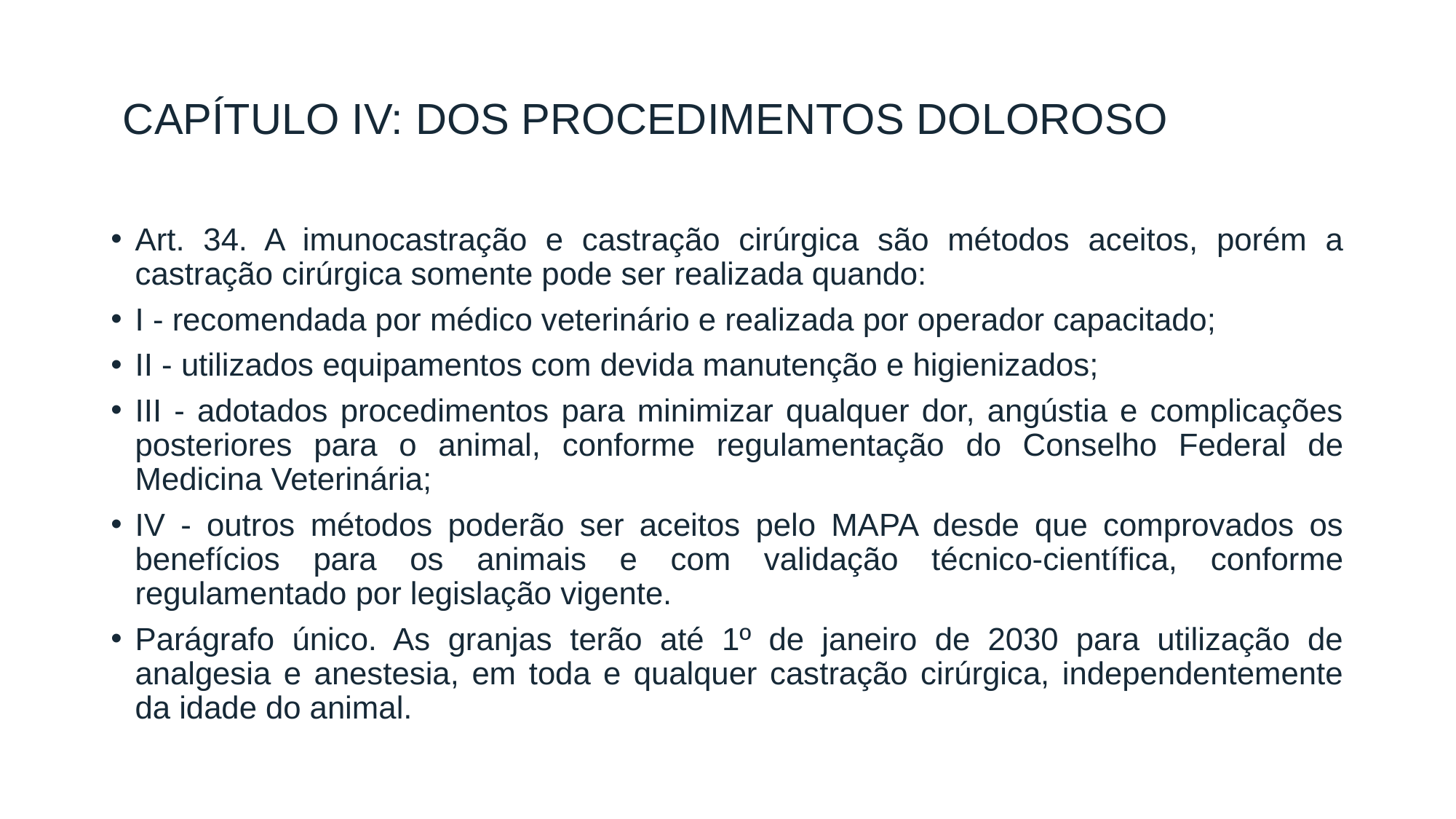

# CAPÍTULO IV: DOS PROCEDIMENTOS DOLOROSO
Art. 34. A imunocastração e castração cirúrgica são métodos aceitos, porém a castração cirúrgica somente pode ser realizada quando:
I - recomendada por médico veterinário e realizada por operador capacitado;
II - utilizados equipamentos com devida manutenção e higienizados;
III - adotados procedimentos para minimizar qualquer dor, angústia e complicações posteriores para o animal, conforme regulamentação do Conselho Federal de Medicina Veterinária;
IV - outros métodos poderão ser aceitos pelo MAPA desde que comprovados os benefícios para os animais e com validação técnico-científica, conforme regulamentado por legislação vigente.
Parágrafo único. As granjas terão até 1º de janeiro de 2030 para utilização de analgesia e anestesia, em toda e qualquer castração cirúrgica, independentemente da idade do animal.